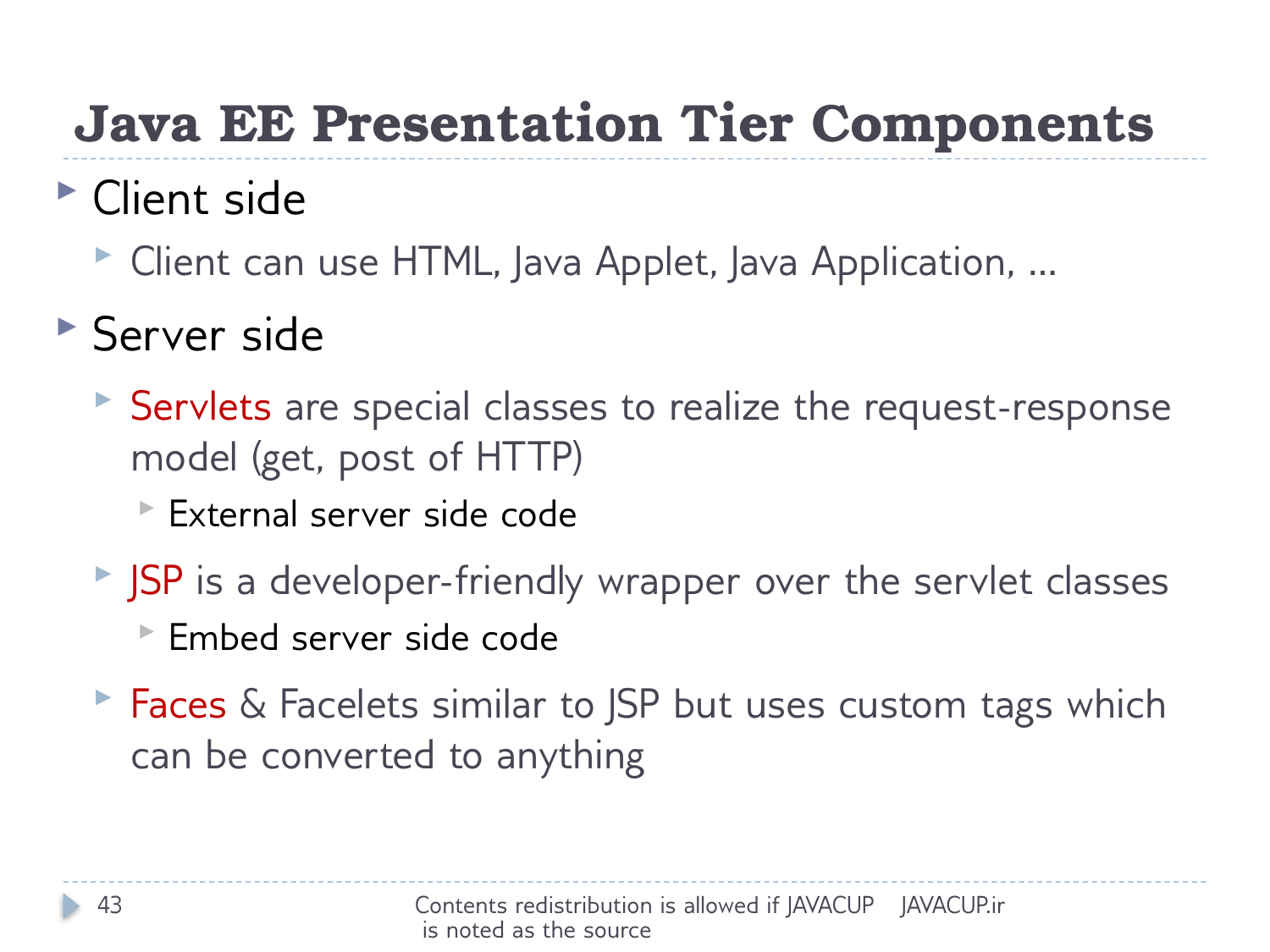

# Java EE Presentation Tier Components
Client side
Client can use HTML, Java Applet, Java Application, …
Server side
Servlets are special classes to realize the request-response model (get, post of HTTP)
External server side code
JSP is a developer-friendly wrapper over the servlet classes
Embed server side code
Faces & Facelets similar to JSP but uses custom tags which can be converted to anything
43
Contents redistribution is allowed if JAVACUP is noted as the source
JAVACUP.ir